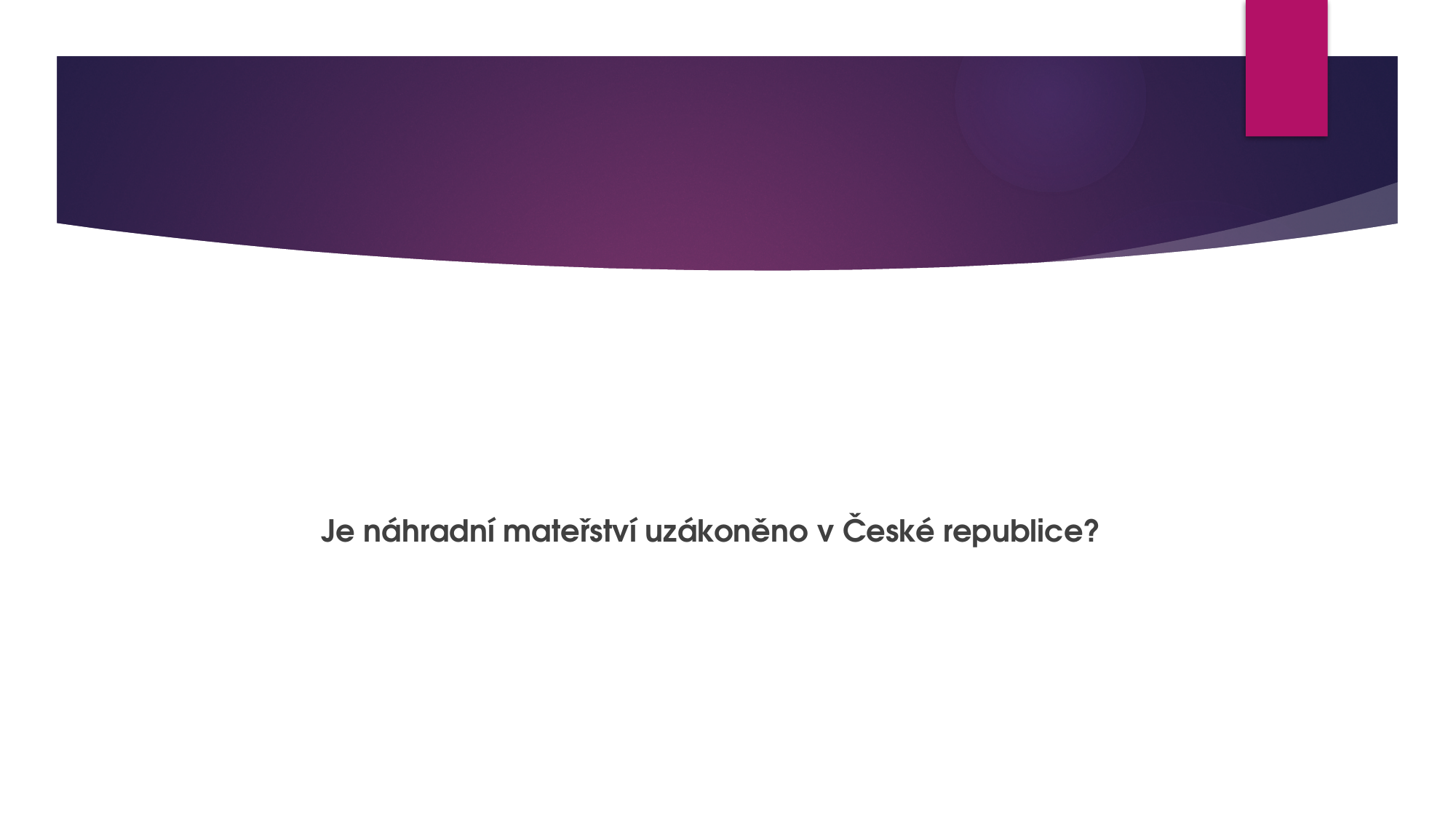

#

Je náhradní mateřství uzákoněno v České republice?